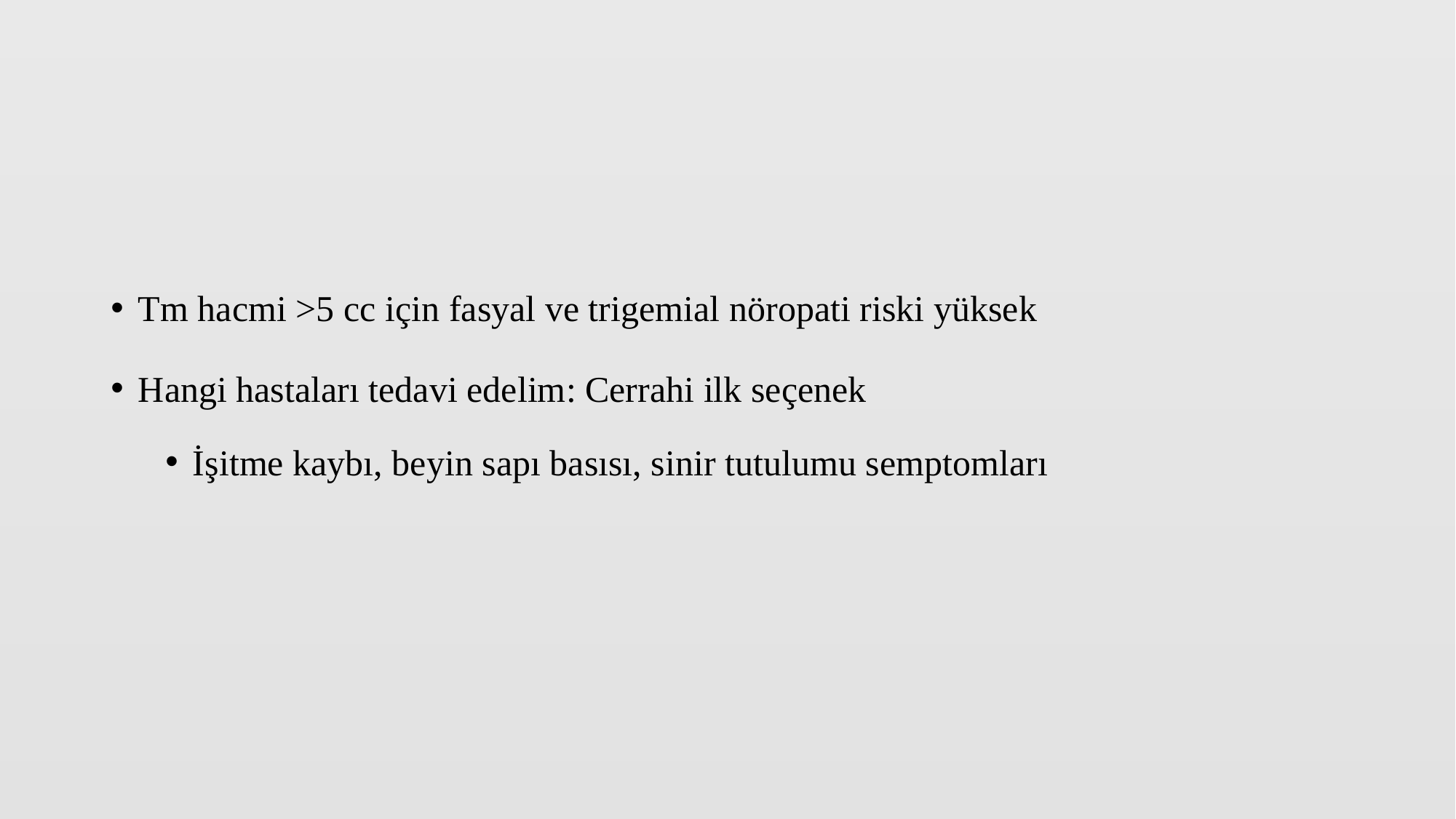

#
Tm hacmi >5 cc için fasyal ve trigemial nöropati riski yüksek
Hangi hastaları tedavi edelim: Cerrahi ilk seçenek
İşitme kaybı, beyin sapı basısı, sinir tutulumu semptomları